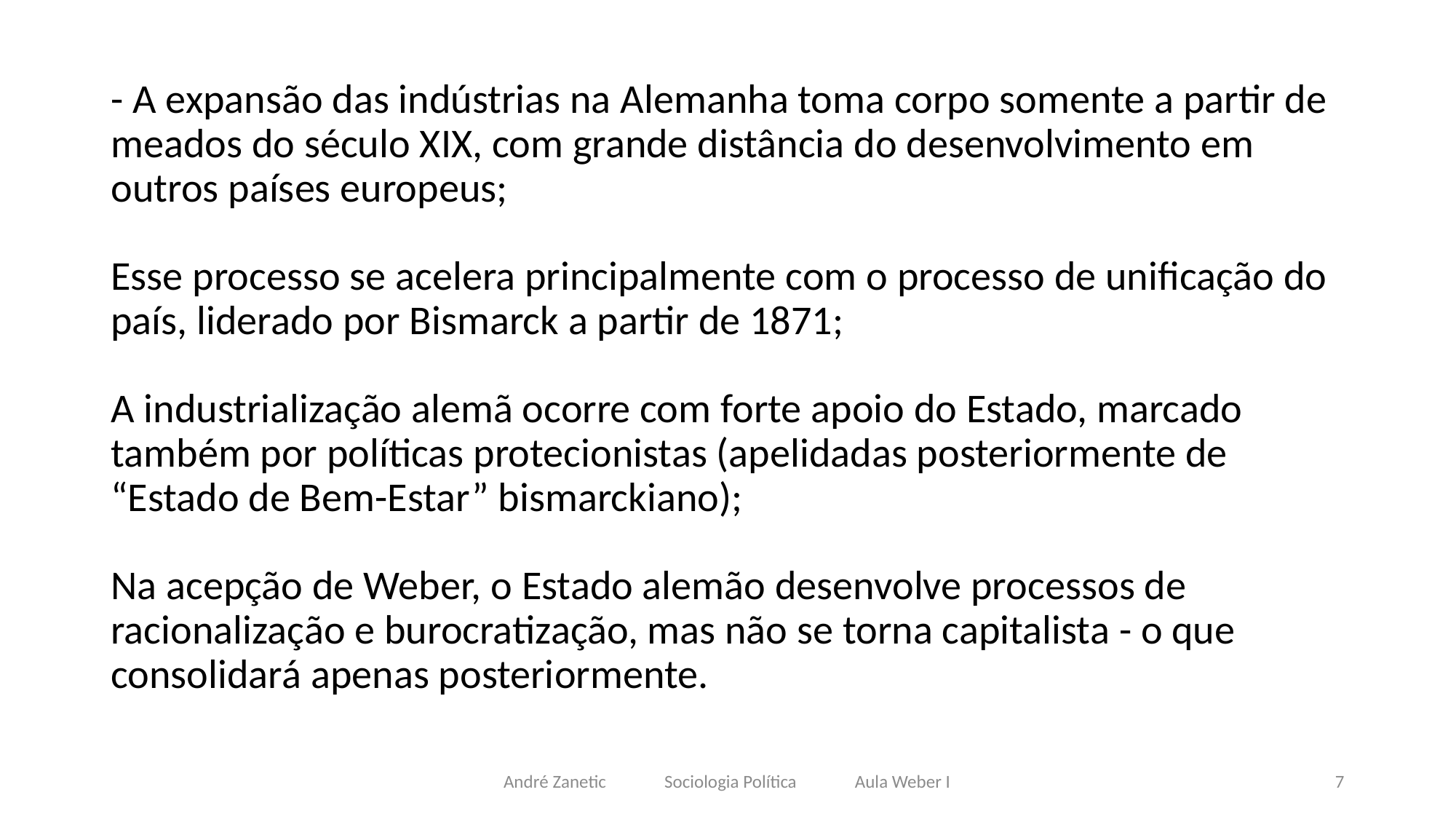

# - A expansão das indústrias na Alemanha toma corpo somente a partir de meados do século XIX, com grande distância do desenvolvimento em outros países europeus; Esse processo se acelera principalmente com o processo de unificação do país, liderado por Bismarck a partir de 1871; A industrialização alemã ocorre com forte apoio do Estado, marcado também por políticas protecionistas (apelidadas posteriormente de “Estado de Bem-Estar” bismarckiano); Na acepção de Weber, o Estado alemão desenvolve processos de racionalização e burocratização, mas não se torna capitalista - o que consolidará apenas posteriormente.
André Zanetic              Sociologia Política              Aula Weber I
7